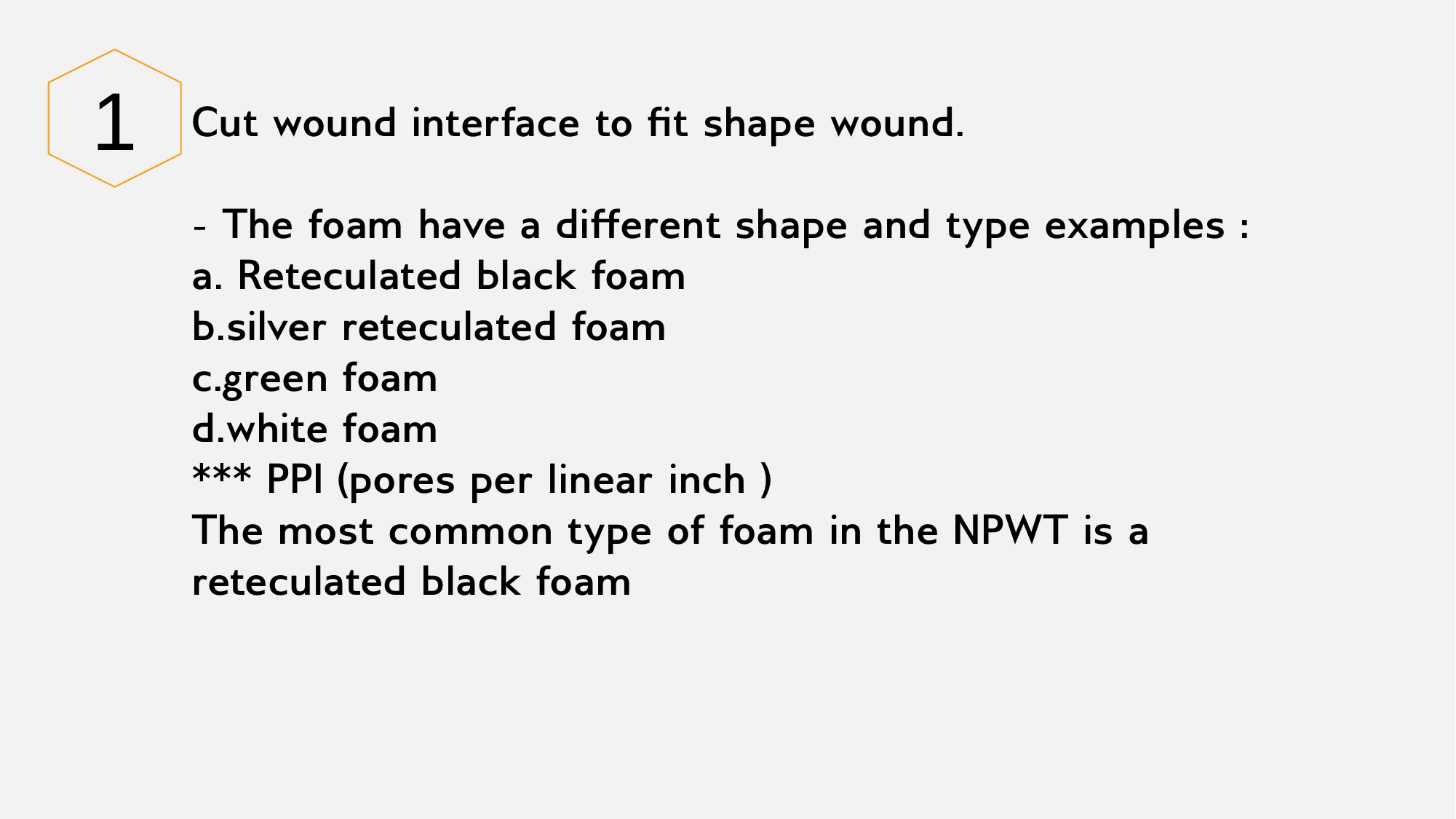

1
Cut wound interface to fit shape wound.

- The foam have a different shape and type examples :
a. Reteculated black foam
b.silver reteculated foam
c.green foam
d.white foam
*** PPI (pores per linear inch )
The most common type of foam in the NPWT is a reteculated black foam